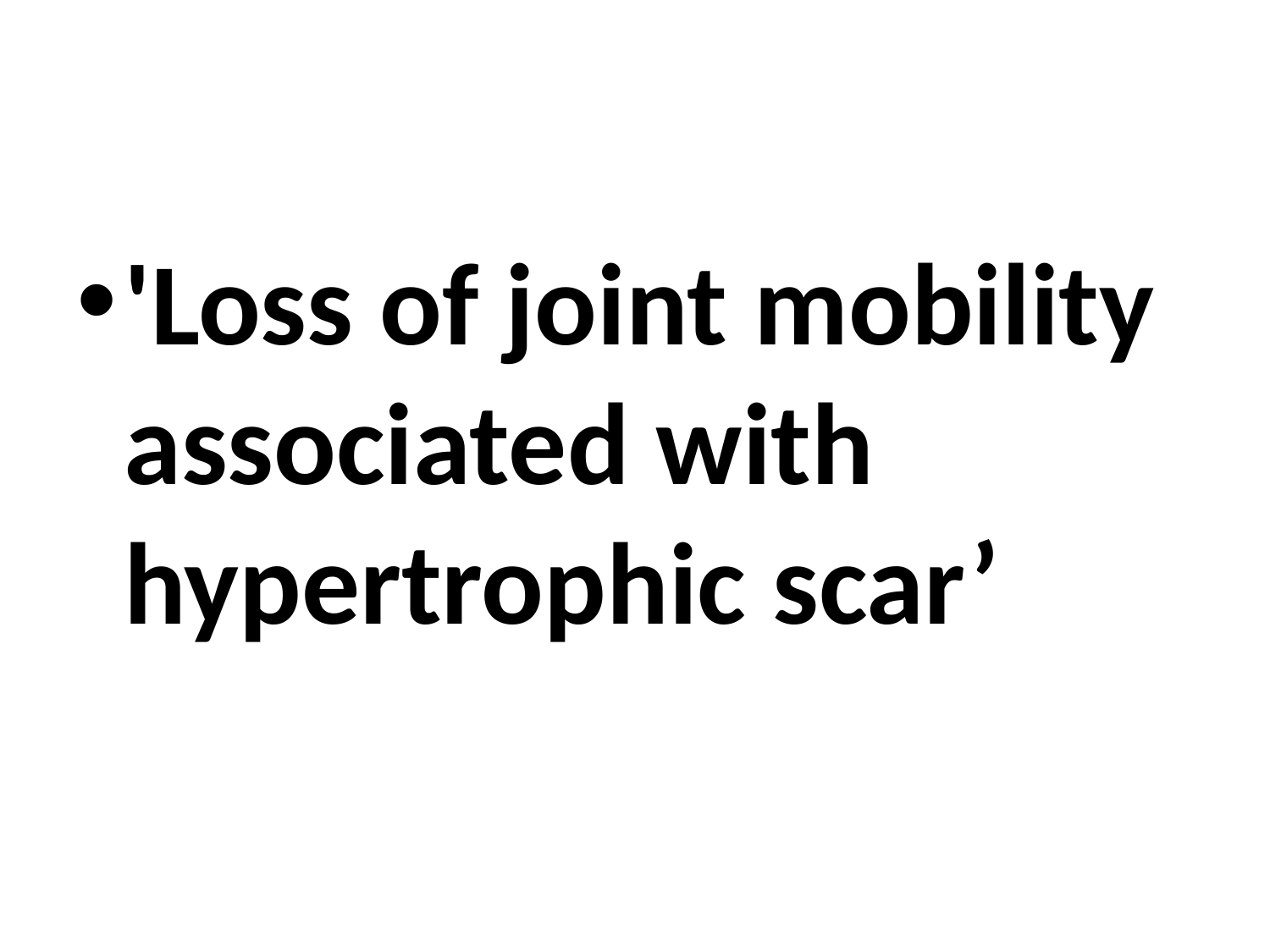

#
'Loss of joint mobility associated with hypertrophic scar’